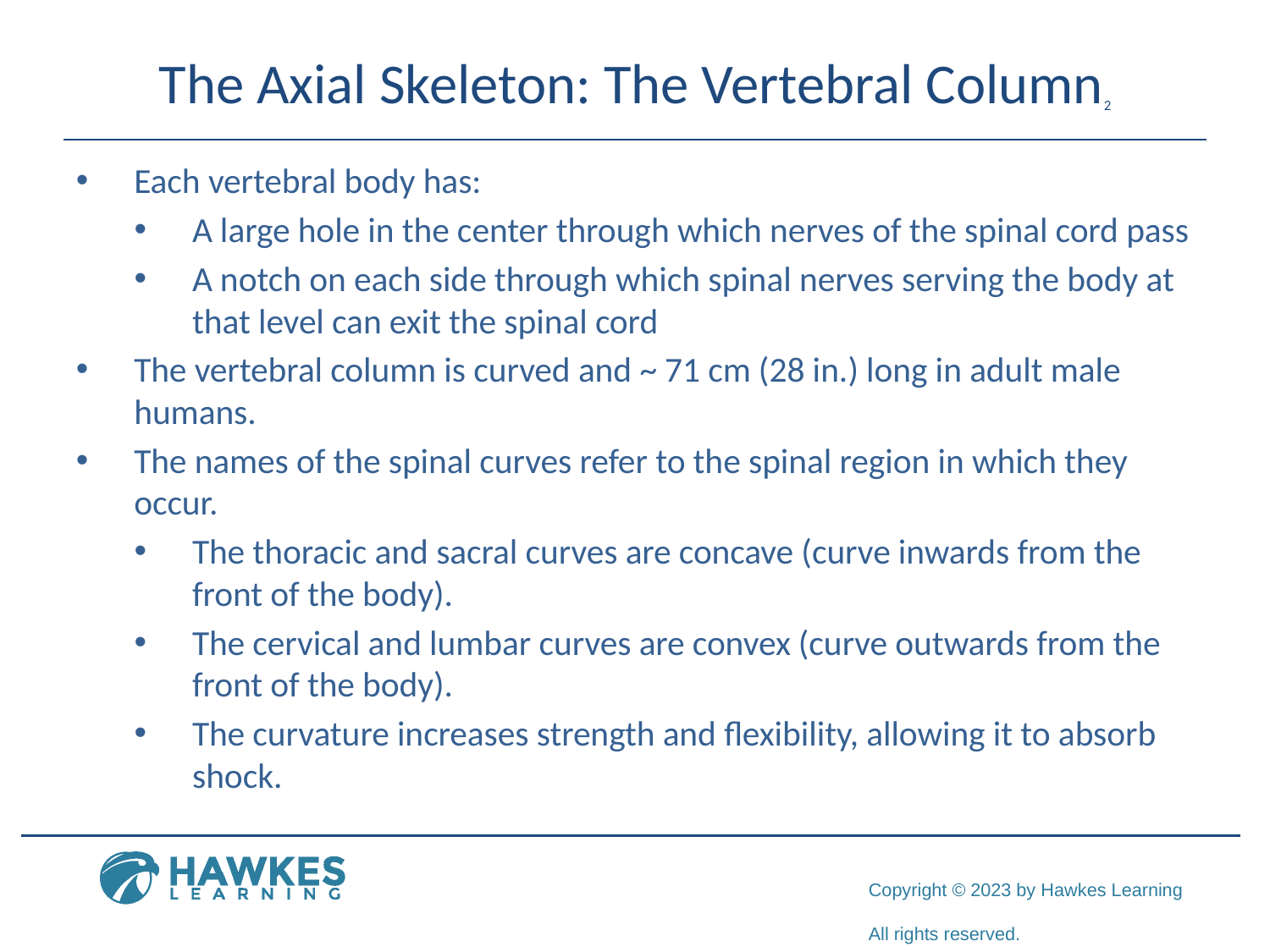

# The Axial Skeleton: The Vertebral Column2
Each vertebral body has:
A large hole in the center through which nerves of the spinal cord pass
A notch on each side through which spinal nerves serving the body at that level can exit the spinal cord
The vertebral column is curved and ~ 71 cm (28 in.) long in adult male humans.
The names of the spinal curves refer to the spinal region in which they occur.
The thoracic and sacral curves are concave (curve inwards from the front of the body).
The cervical and lumbar curves are convex (curve outwards from the front of the body).
The curvature increases strength and flexibility, allowing it to absorb shock.